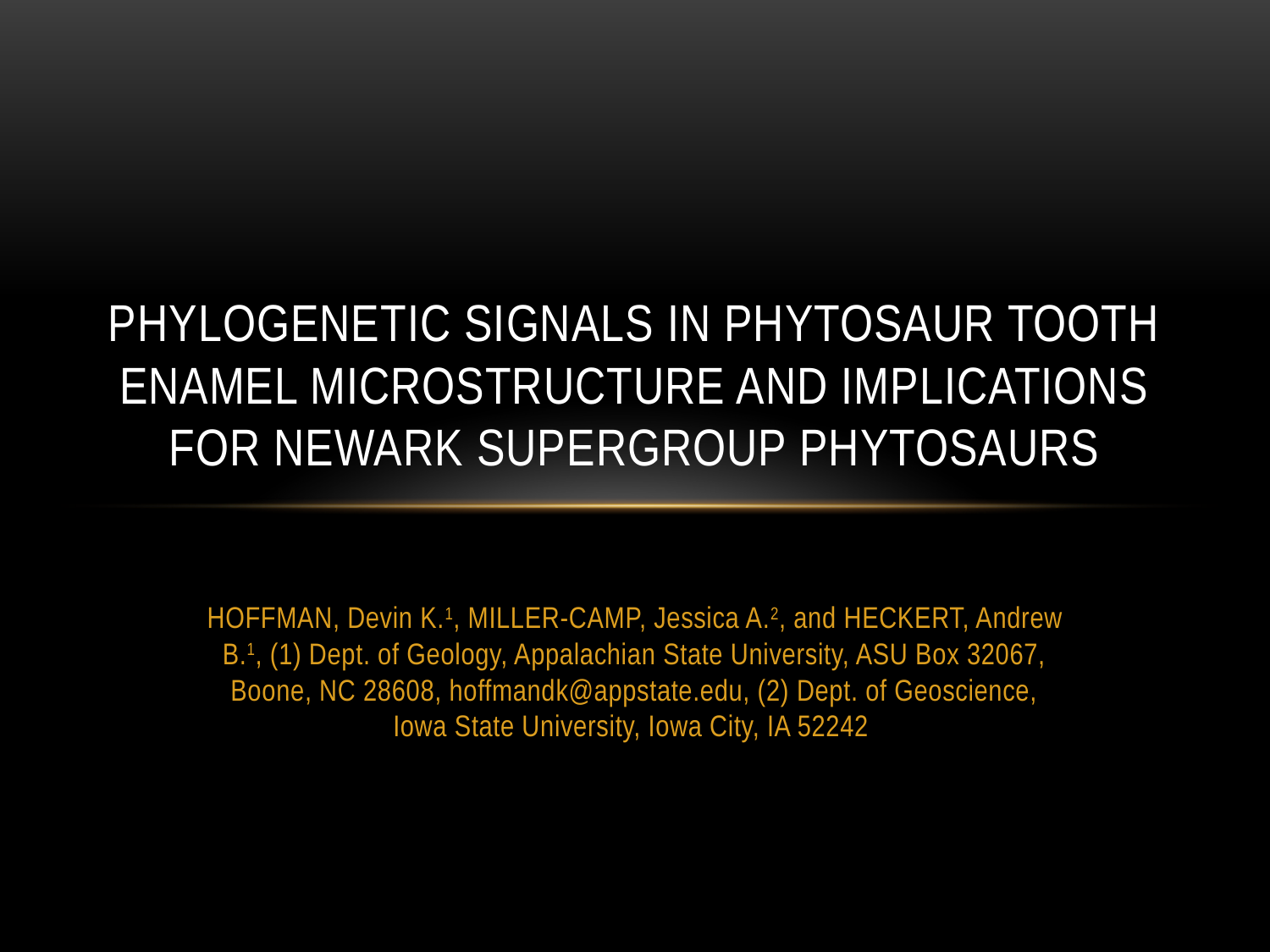

# Phylogenetic signals in phytosaur tooth enamel microstructure and implications for Newark Supergroup phytosaurs
HOFFMAN, Devin K.1, MILLER-CAMP, Jessica A.2, and HECKERT, Andrew B.1, (1) Dept. of Geology, Appalachian State University, ASU Box 32067, Boone, NC 28608, hoffmandk@appstate.edu, (2) Dept. of Geoscience, Iowa State University, Iowa City, IA 52242